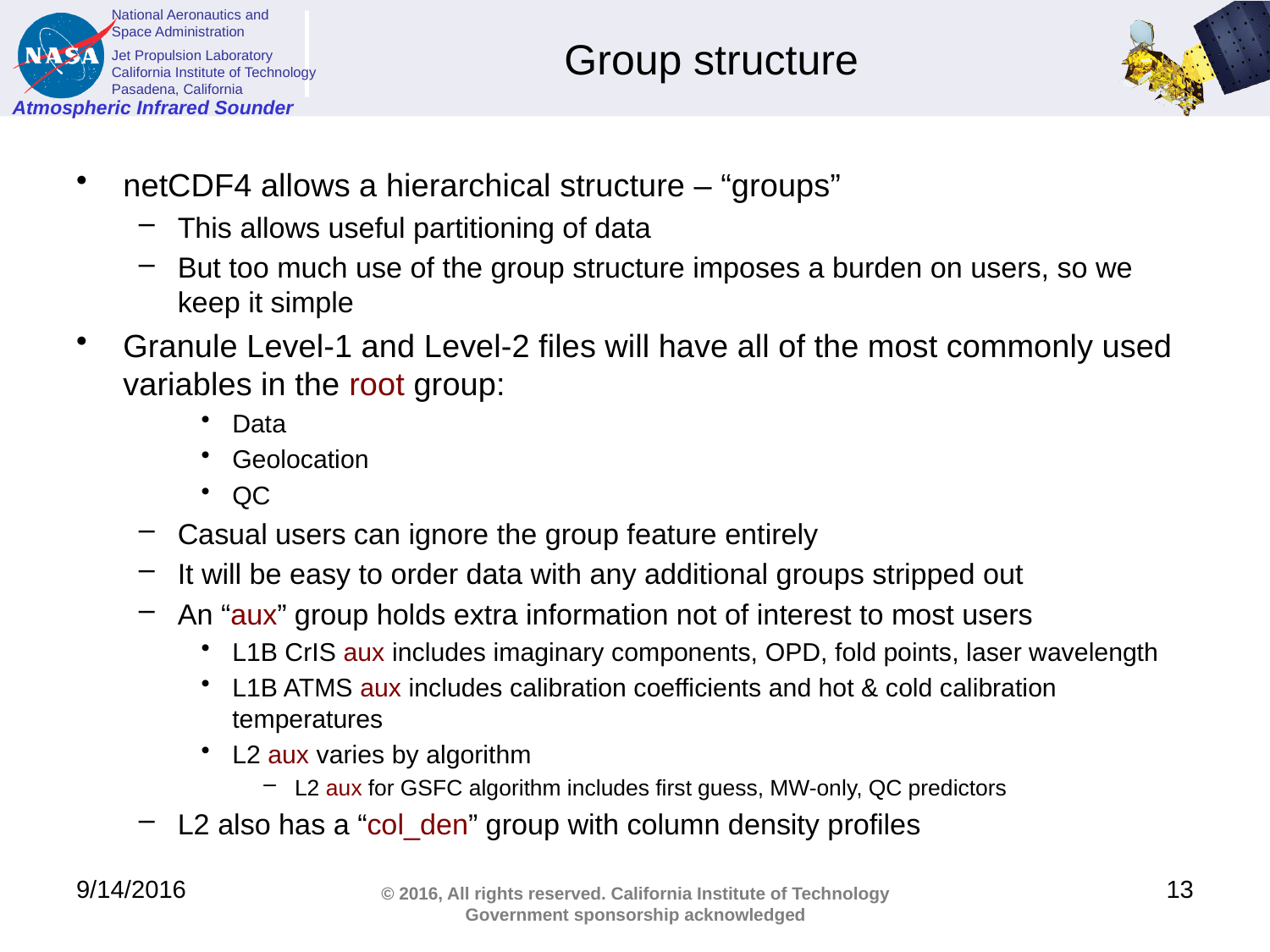

# Group structure
netCDF4 allows a hierarchical structure – “groups”
This allows useful partitioning of data
But too much use of the group structure imposes a burden on users, so we keep it simple
Granule Level-1 and Level-2 files will have all of the most commonly used variables in the root group:
Data
Geolocation
QC
Casual users can ignore the group feature entirely
It will be easy to order data with any additional groups stripped out
An “aux” group holds extra information not of interest to most users
L1B CrIS aux includes imaginary components, OPD, fold points, laser wavelength
L1B ATMS aux includes calibration coefficients and hot & cold calibration temperatures
L2 aux varies by algorithm
L2 aux for GSFC algorithm includes first guess, MW-only, QC predictors
L2 also has a “col_den” group with column density profiles
9/14/2016
13